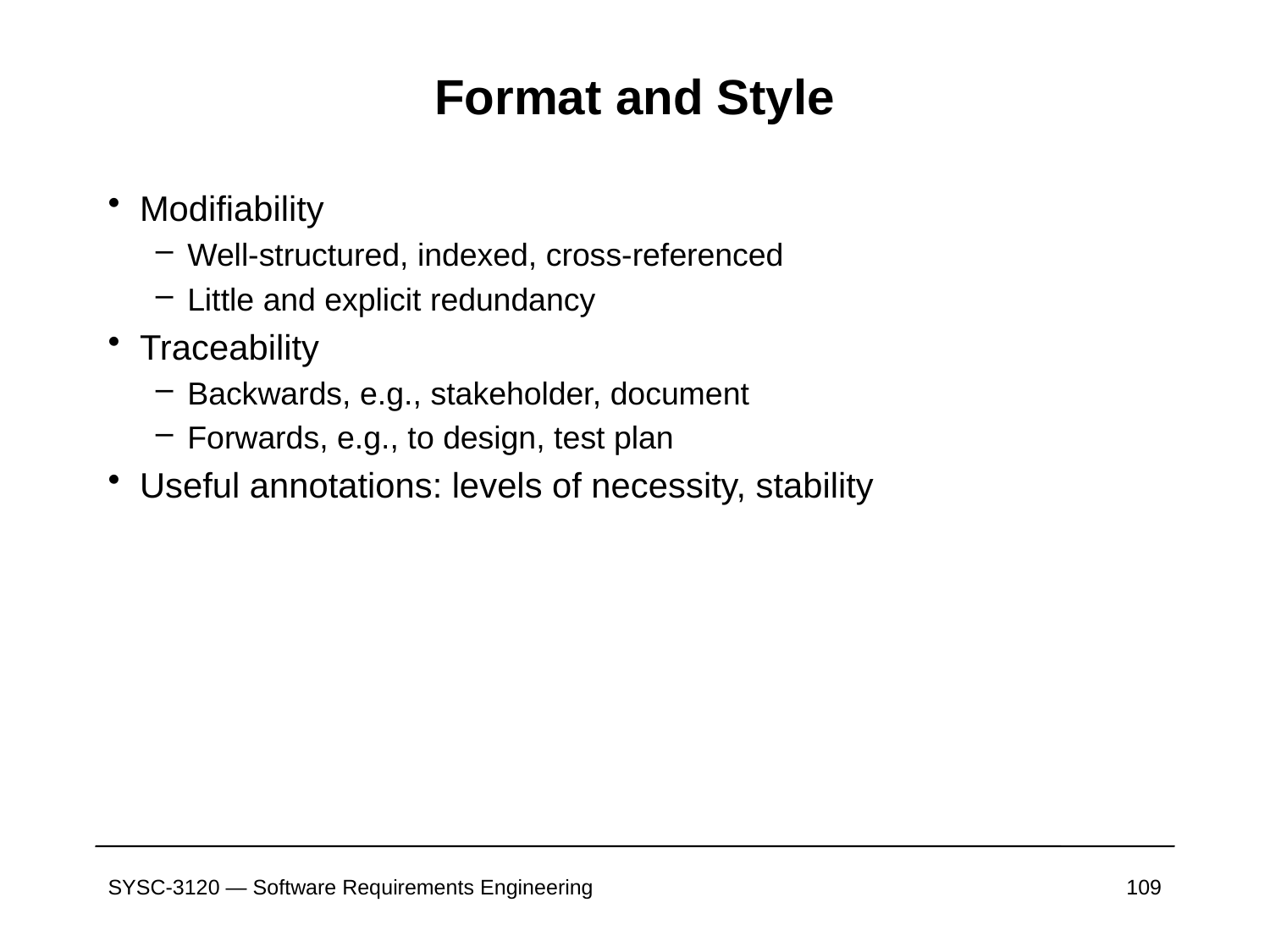

# Format and Style
Modifiability
Well-structured, indexed, cross-referenced
Little and explicit redundancy
Traceability
Backwards, e.g., stakeholder, document
Forwards, e.g., to design, test plan
Useful annotations: levels of necessity, stability

SYSC-3120 — Software Requirements Engineering
109